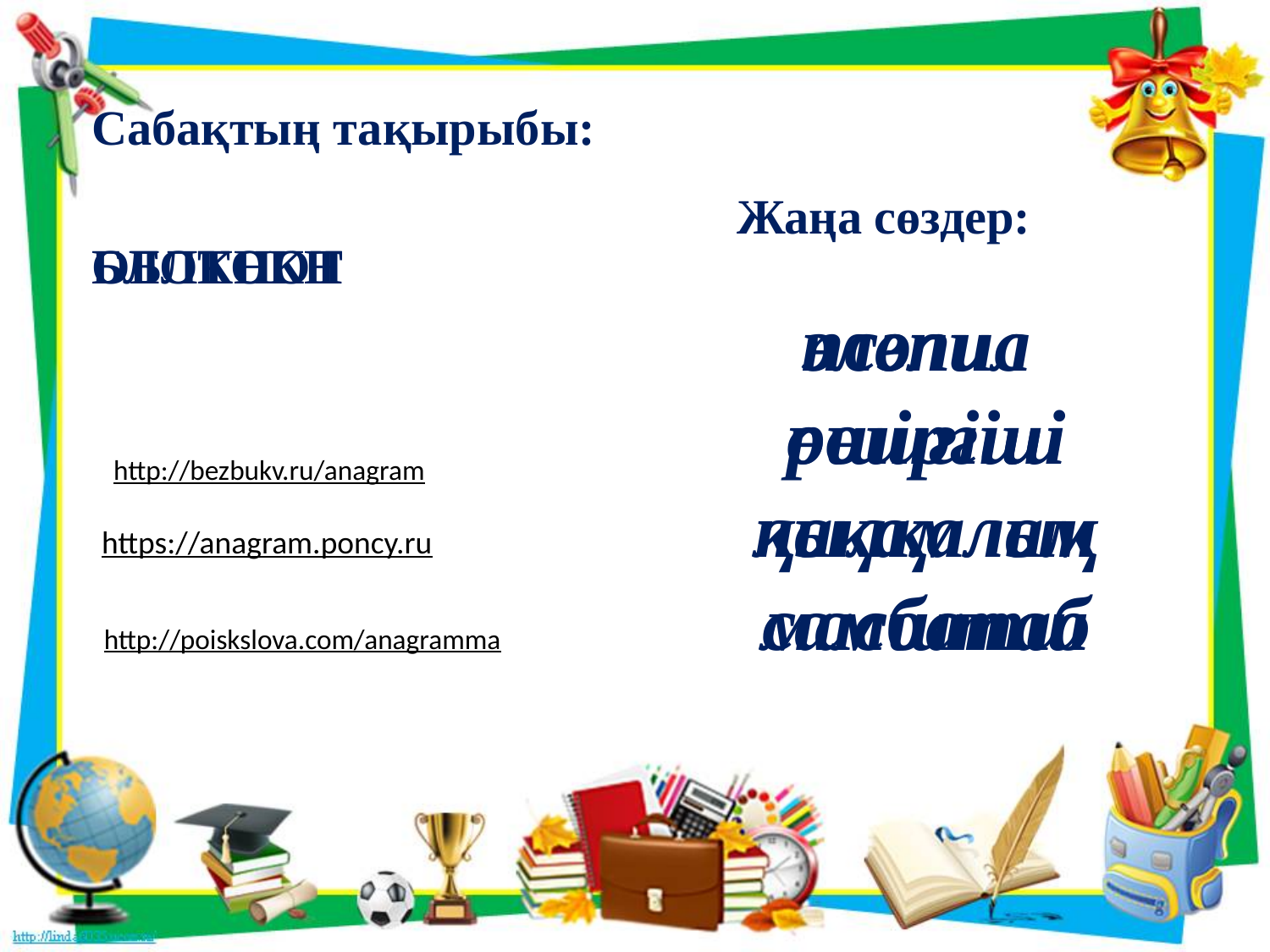

Сабақтың тақырыбы:
Жаңа сөздер:
БЛОКНОТ
ОБЛТОКН
псэлил
рөшгіші
лақамлық
самбатш

элепис
өшіргіш
қылқалам
масштаб

http://bezbukv.ru/anagram
https://anagram.poncy.ru
http://poiskslova.com/anagramma